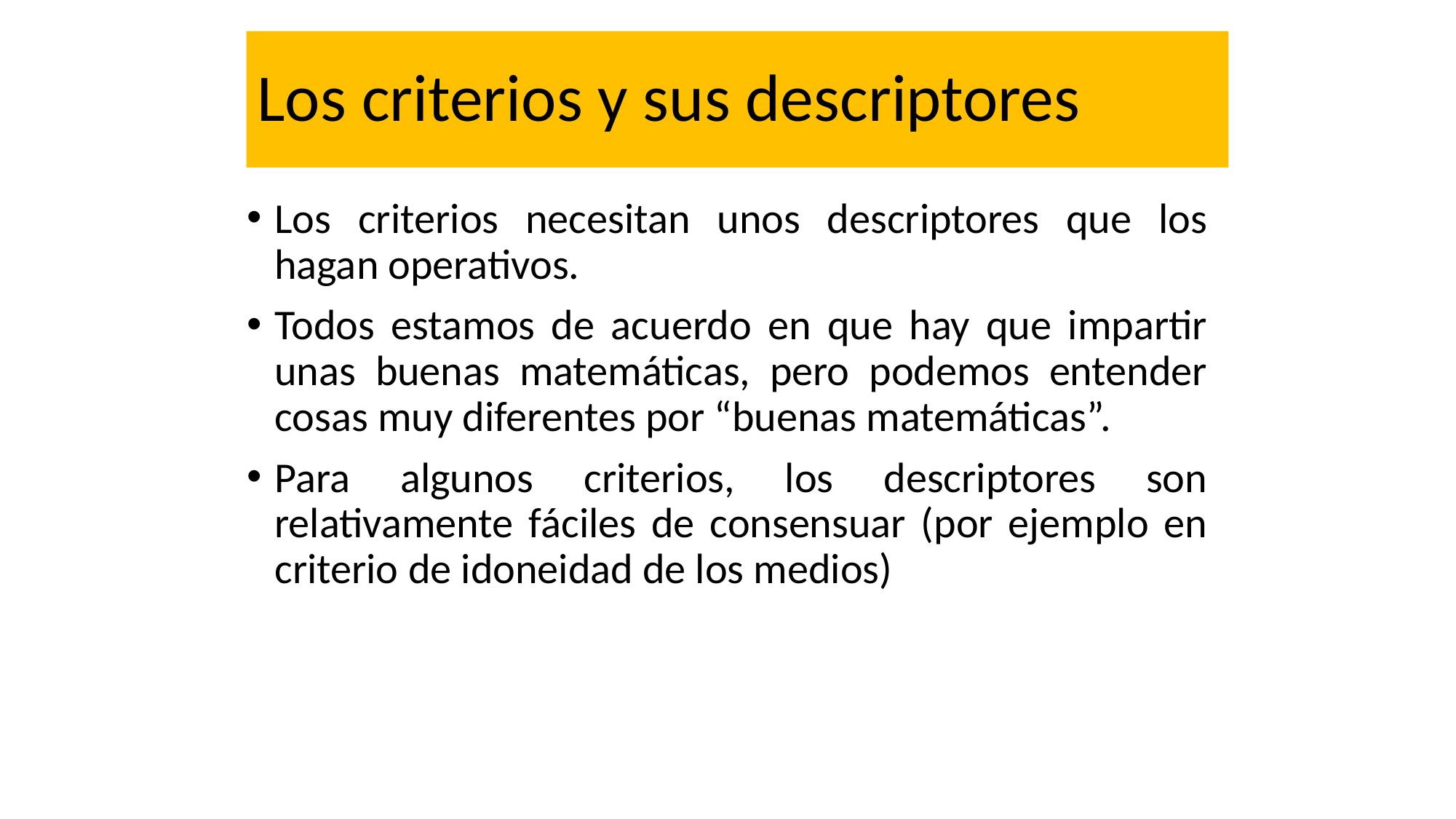

# Los criterios y sus descriptores
Los criterios necesitan unos descriptores que los hagan operativos.
Todos estamos de acuerdo en que hay que impartir unas buenas matemáticas, pero podemos entender cosas muy diferentes por “buenas matemáticas”.
Para algunos criterios, los descriptores son relativamente fáciles de consensuar (por ejemplo en criterio de idoneidad de los medios)